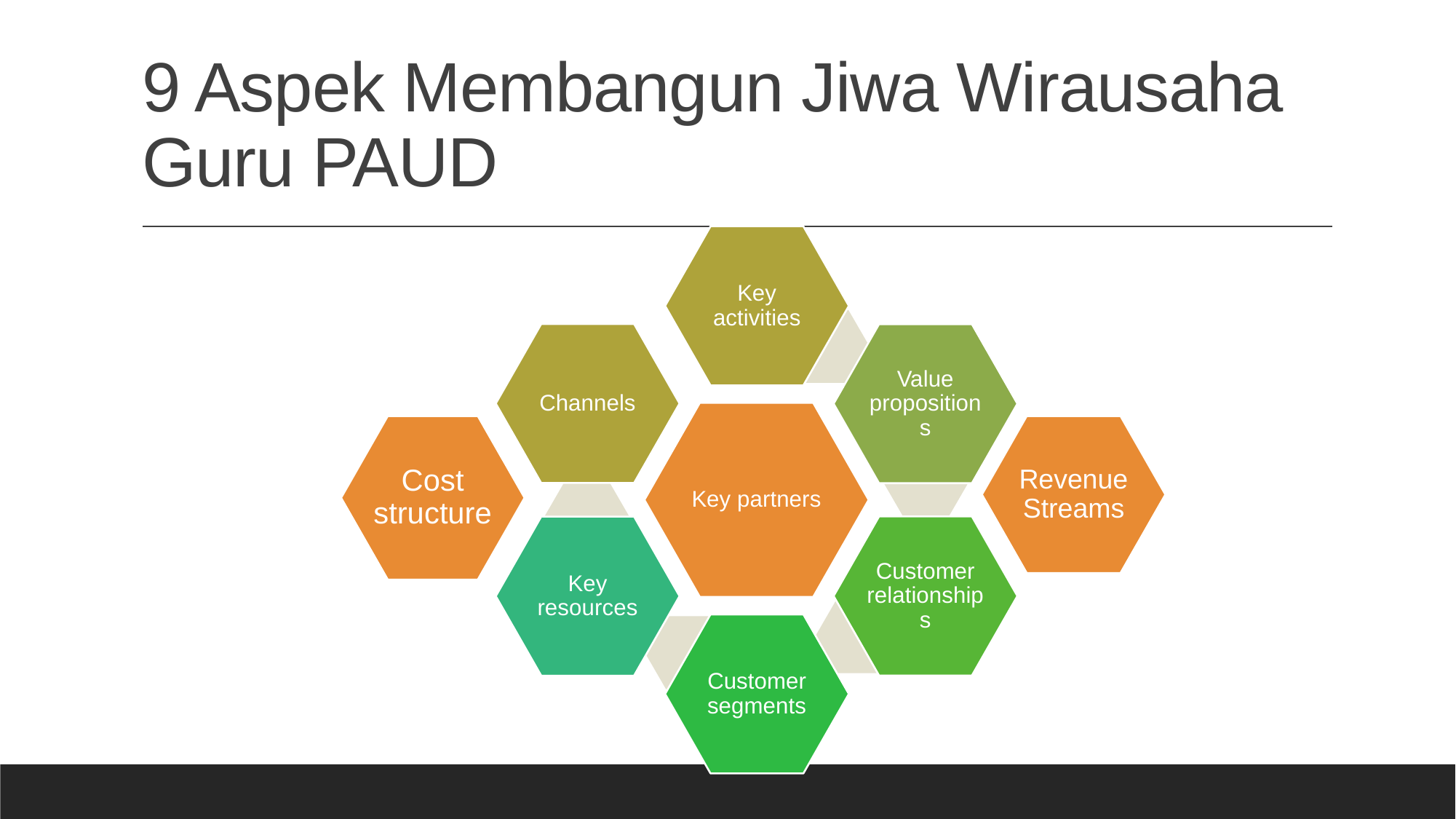

# 9 Aspek Membangun Jiwa Wirausaha Guru PAUD
Key partners
Key activities
Value propositions
Customer relationships
Customer segments
Key resources
Channels

Cost structure

Revenue Streams